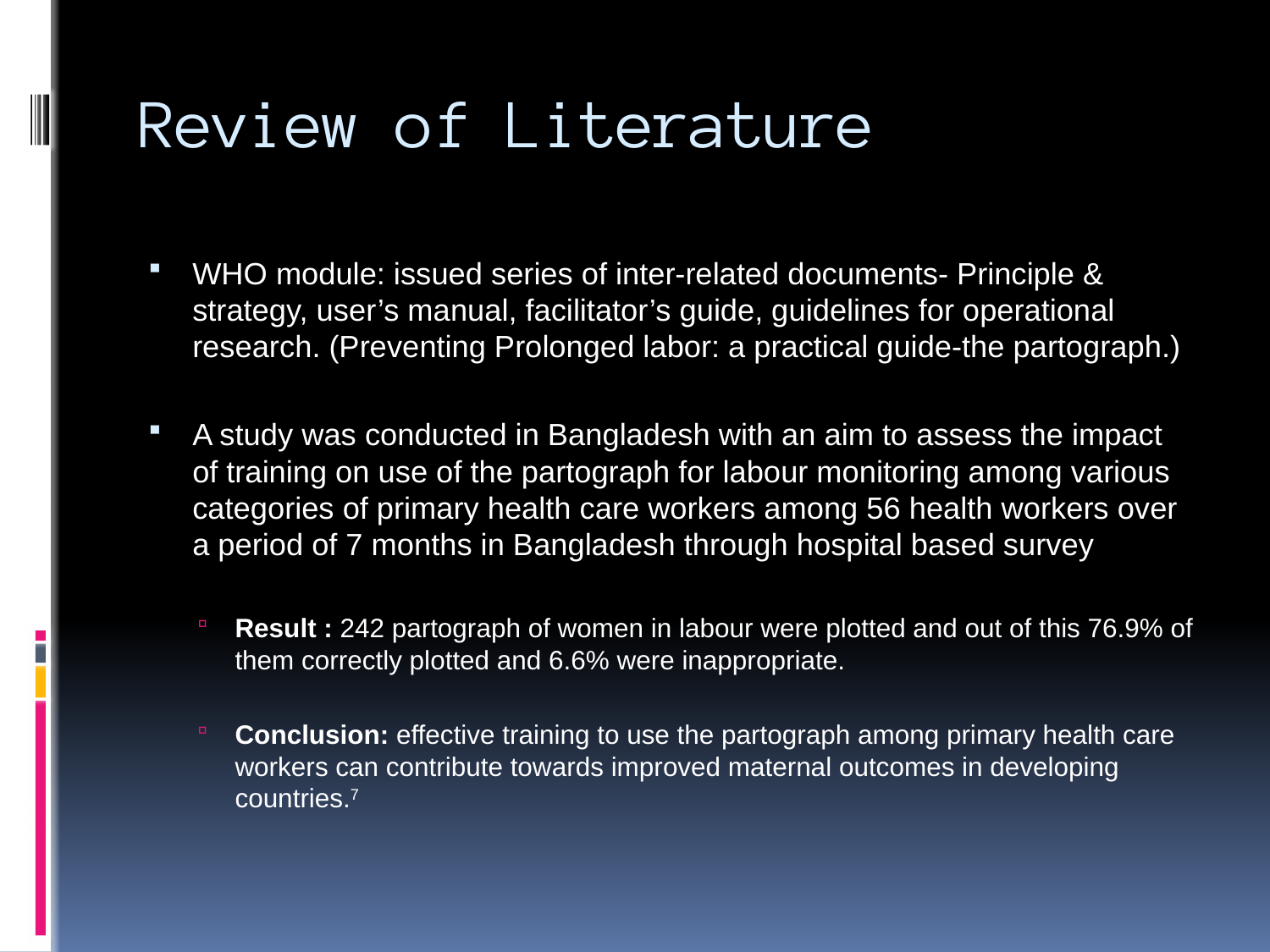

# Review of Literature
WHO module: issued series of inter-related documents- Principle & strategy, user’s manual, facilitator’s guide, guidelines for operational research. (Preventing Prolonged labor: a practical guide-the partograph.)

A study was conducted in Bangladesh with an aim to assess the impact of training on use of the partograph for labour monitoring among various categories of primary health care workers among 56 health workers over a period of 7 months in Bangladesh through hospital based survey

Result : 242 partograph of women in labour were plotted and out of this 76.9% of them correctly plotted and 6.6% were inappropriate.

Conclusion: effective training to use the partograph among primary health care workers can contribute towards improved maternal outcomes in developing countries.7